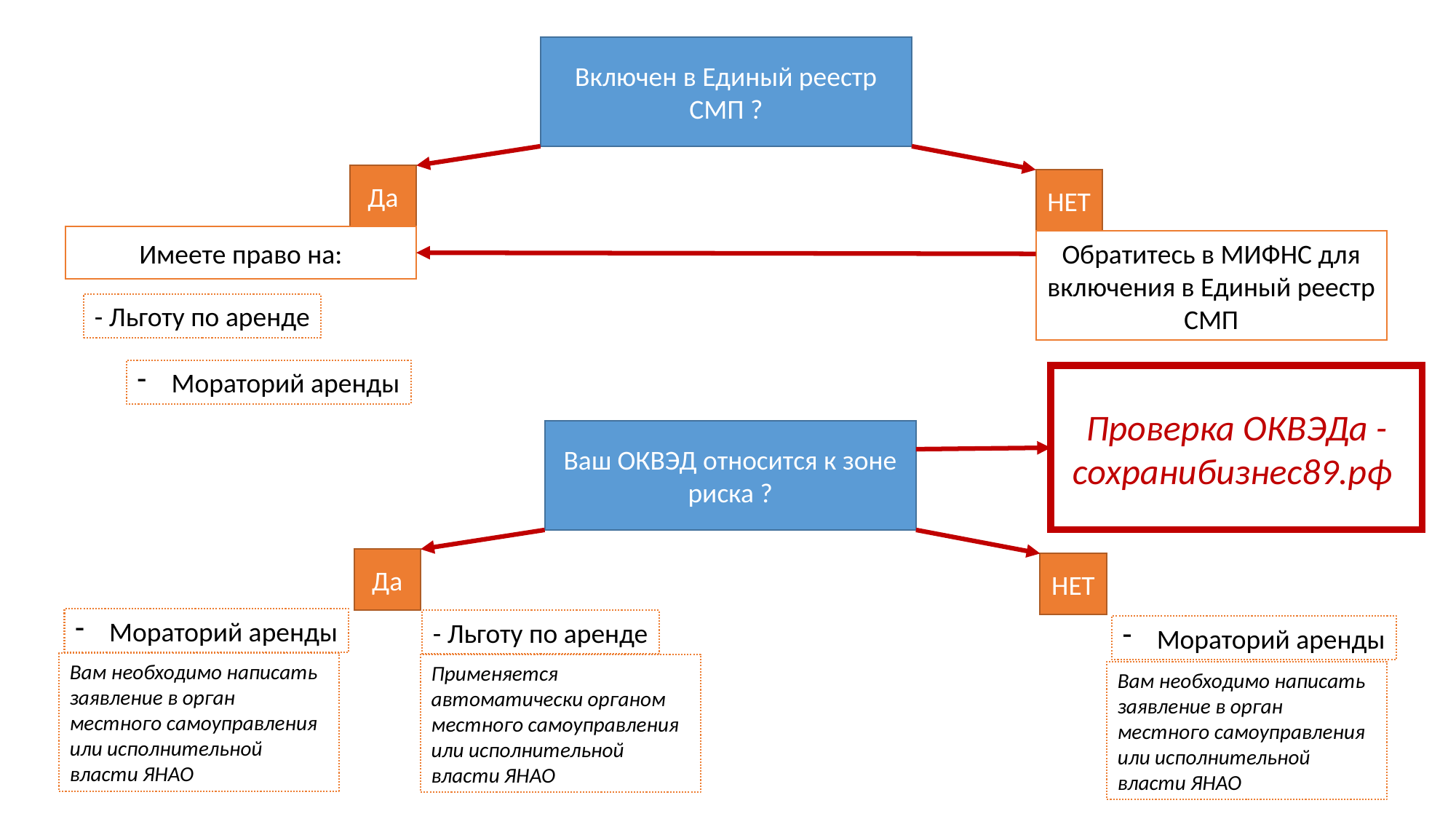

Включен в Единый реестр СМП ?
Да
НЕТ
Имеете право на:
Обратитесь в МИФНС для включения в Единый реестр СМП
- Льготу по аренде
Мораторий аренды
Проверка ОКВЭДа -
сохранибизнес89.рф
Ваш ОКВЭД относится к зоне риска ?
Да
НЕТ
Мораторий аренды
- Льготу по аренде
Мораторий аренды
Вам необходимо написать заявление в орган местного самоуправления или исполнительной власти ЯНАО
Применяется автоматически органом местного самоуправления или исполнительной власти ЯНАО
Вам необходимо написать заявление в орган местного самоуправления или исполнительной власти ЯНАО